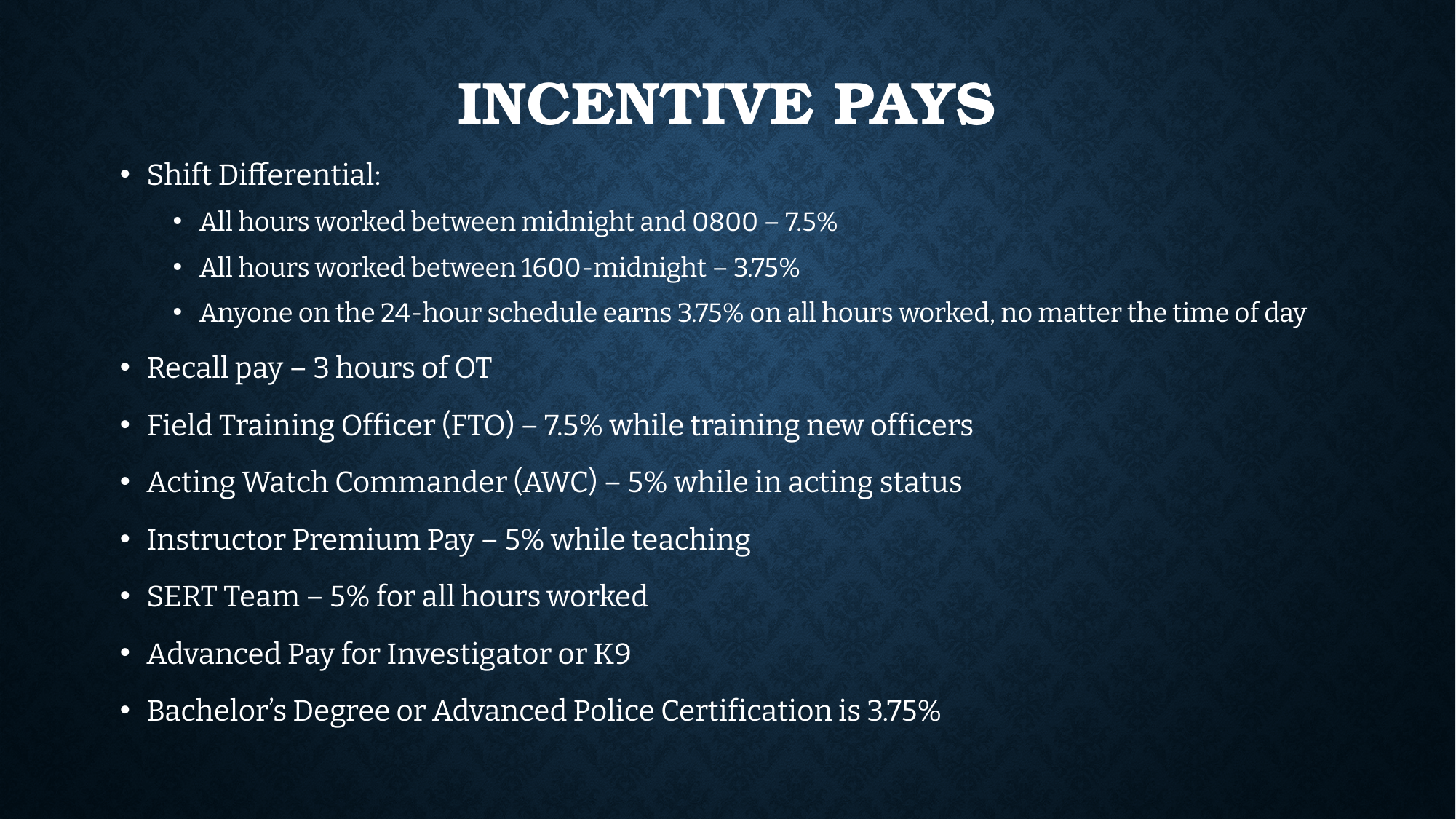

# Incentive Pays
Shift Differential:
All hours worked between midnight and 0800 – 7.5%
All hours worked between 1600-midnight – 3.75%
Anyone on the 24-hour schedule earns 3.75% on all hours worked, no matter the time of day
Recall pay – 3 hours of OT
Field Training Officer (FTO) – 7.5% while training new officers
Acting Watch Commander (AWC) – 5% while in acting status
Instructor Premium Pay – 5% while teaching
SERT Team – 5% for all hours worked
Advanced Pay for Investigator or K9
Bachelor’s Degree or Advanced Police Certification is 3.75%